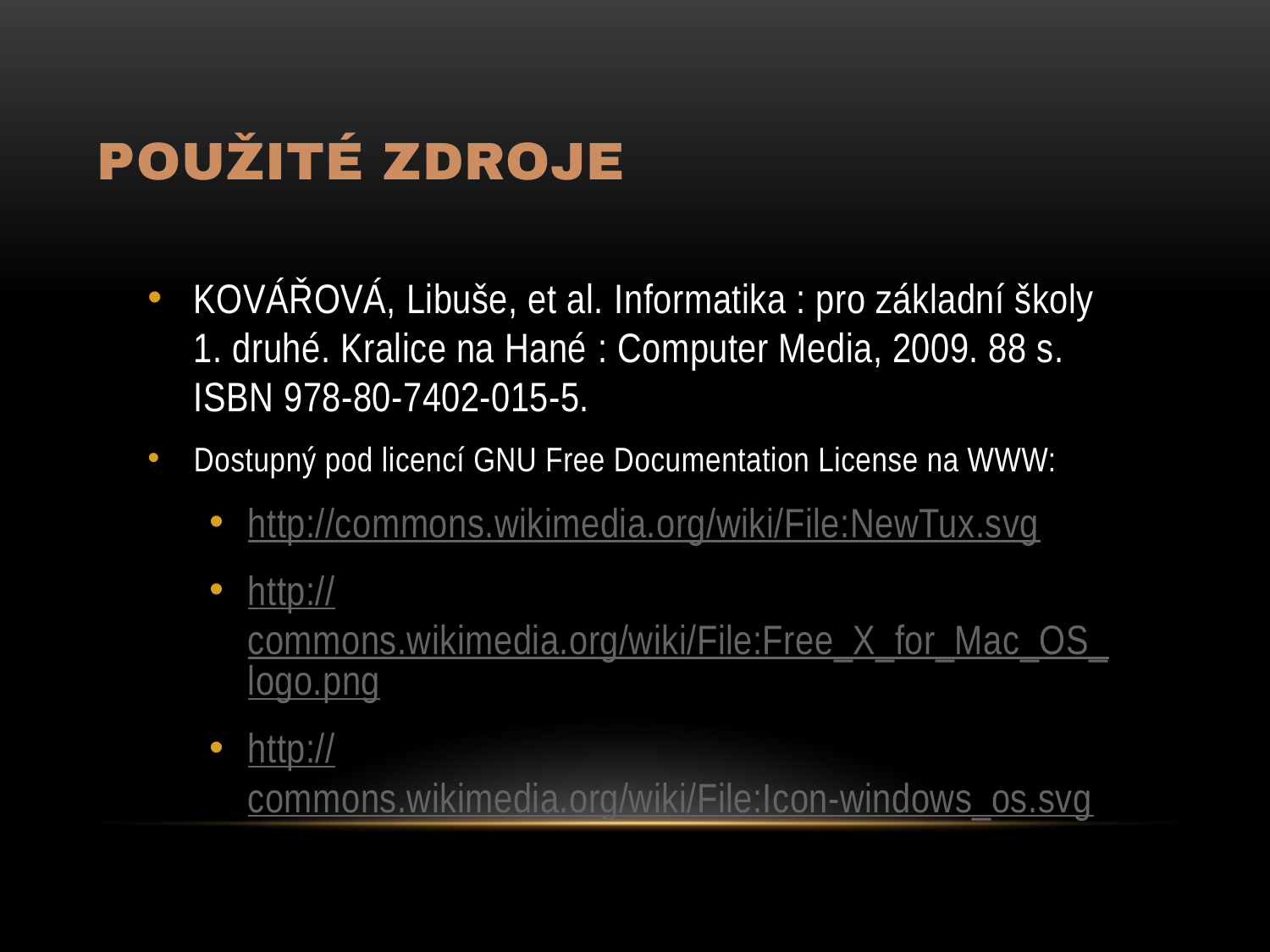

# POUŽITÉ ZDROJE
KOVÁŘOVÁ, Libuše, et al. Informatika : pro základní školy 1. druhé. Kralice na Hané : Computer Media, 2009. 88 s. ISBN 978-80-7402-015-5.
Dostupný pod licencí GNU Free Documentation License na WWW:
http://commons.wikimedia.org/wiki/File:NewTux.svg
http://commons.wikimedia.org/wiki/File:Free_X_for_Mac_OS_logo.png
http://commons.wikimedia.org/wiki/File:Icon-windows_os.svg